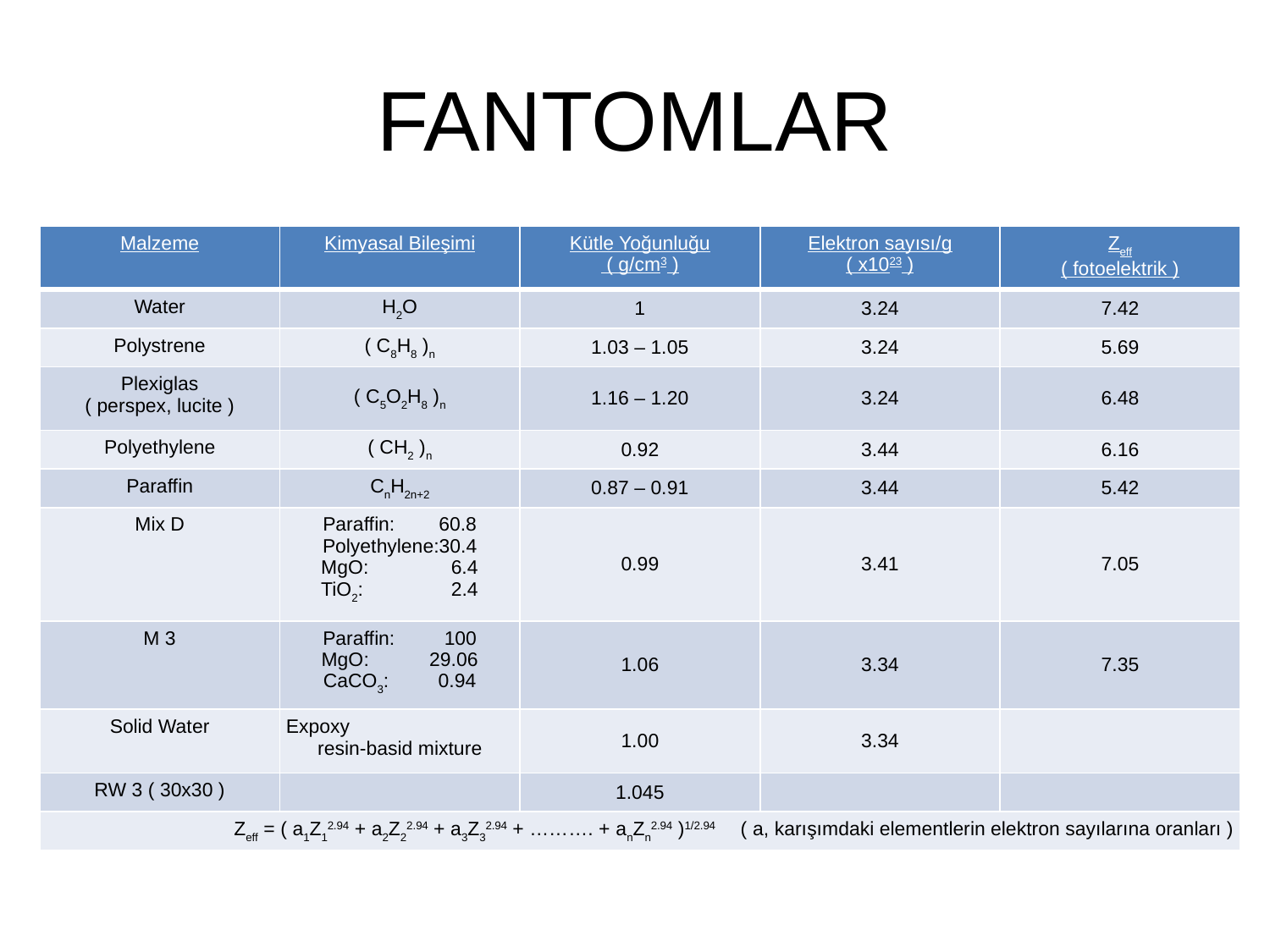

# FANTOMLAR
| Malzeme | Kimyasal Bileşimi | Kütle Yoğunluğu ( g/cm3 ) | Elektron sayısı/g ( x1023 ) | Zeff ( fotoelektrik ) |
| --- | --- | --- | --- | --- |
| Water | H2O | 1 | 3.24 | 7.42 |
| Polystrene | ( C8H8 )n | 1.03 – 1.05 | 3.24 | 5.69 |
| Plexiglas ( perspex, lucite ) | ( C5O2H8 )n | 1.16 – 1.20 | 3.24 | 6.48 |
| Polyethylene | ( CH2 )n | 0.92 | 3.44 | 6.16 |
| Paraffin | CnH2n+2 | 0.87 – 0.91 | 3.44 | 5.42 |
| Mix D | Paraffin: 60.8 Polyethylene:30.4 MgO: 6.4 TiO2: 2.4 | 0.99 | 3.41 | 7.05 |
| M 3 | Paraffin: 100 MgO: 29.06 CaCO3: 0.94 | 1.06 | 3.34 | 7.35 |
| Solid Water | Expoxy resin-basid mixture | 1.00 | 3.34 |  |
| RW 3 ( 30x30 ) |  | 1.045 |  |  |
| Zeff = ( a1Z12.94 + a2Z22.94 + a3Z32.94 + ………. + anZn2.94 )1/2.94 ( a, karışımdaki elementlerin elektron sayılarına oranları ) |  |  |  |  |